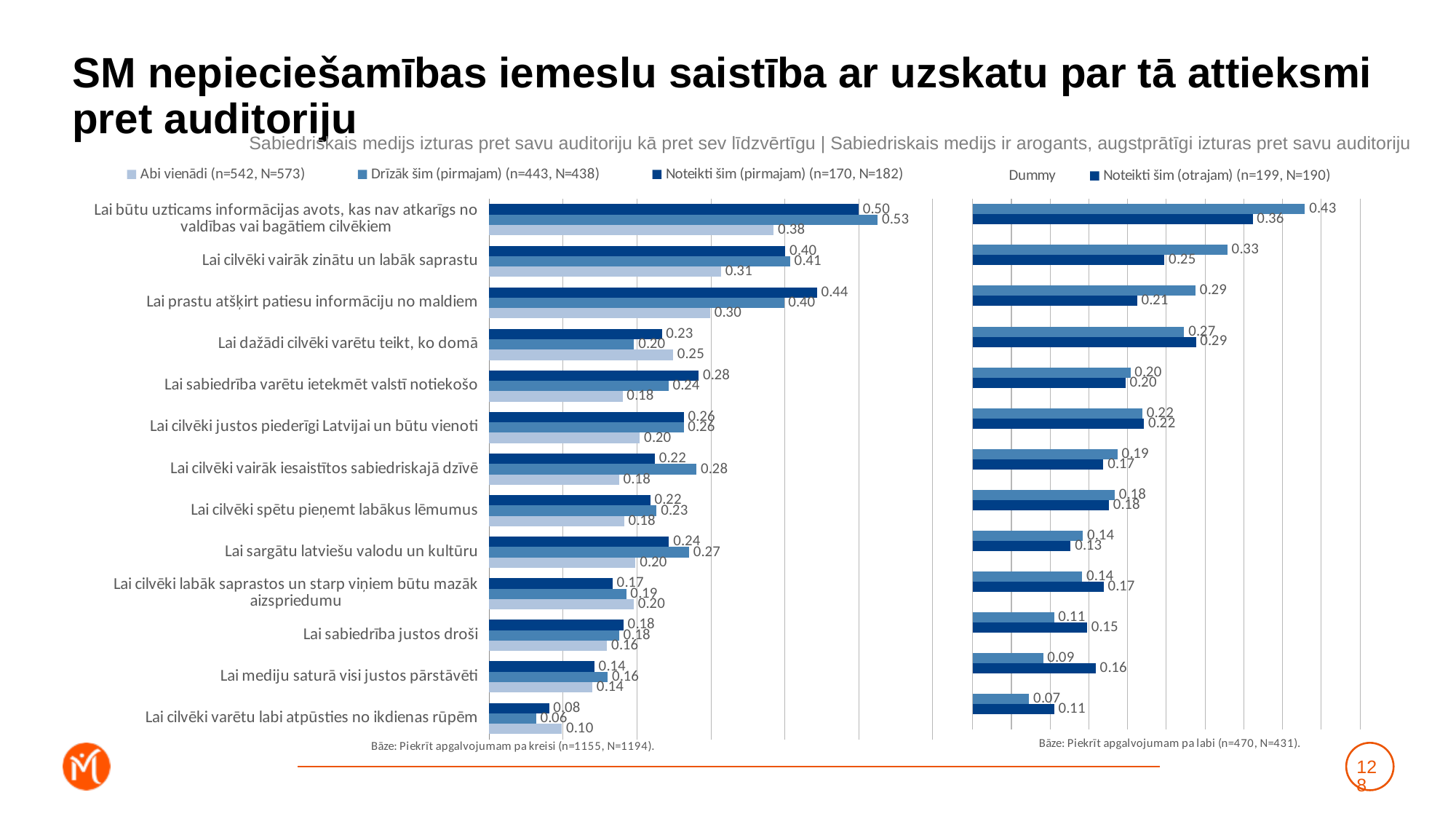

# SM nepieciešamības iemeslu saistība ar uzskatu par tā attieksmi pret auditoriju
Sabiedriskais medijs izturas pret savu auditoriju kā pret sev līdzvērtīgu | Sabiedriskais medijs ir arogants, augstprātīgi izturas pret savu auditoriju

### Chart

| Category | Noteikti šim (pirmajam) (n=170, N=182) | Drīzāk šim (pirmajam) (n=443, N=438) | Abi vienādi (n=542, N=573) |
|---|---|---|---|
| Lai būtu uzticams informācijas avots, kas nav atkarīgs no valdības vai bagātiem cilvēkiem | 0.4997024865666147 | 0.5255878003652593 | 0.3849117001528955 |
| Lai cilvēki vairāk zinātu un labāk saprastu | 0.4006435595695837 | 0.4069527091133108 | 0.31371630802304323 |
| Lai prastu atšķirt patiesu informāciju no maldiem | 0.4433023277372447 | 0.39889118099274323 | 0.2989344226103142 |
| Lai dažādi cilvēki varētu teikt, ko domā | 0.23359678909943846 | 0.19610402852739922 | 0.2487186893491512 |
| Lai sabiedrība varētu ietekmēt valstī notiekošo | 0.28348209360986487 | 0.2425753730209453 | 0.18051275295104927 |
| Lai cilvēki justos piederīgi Latvijai un būtu vienoti | 0.26332745235555366 | 0.26311751774842457 | 0.20371719011572123 |
| Lai cilvēki vairāk iesaistītos sabiedriskajā dzīvē | 0.224131990657866 | 0.2805779773021299 | 0.17575717175103237 |
| Lai cilvēki spētu pieņemt labākus lēmumus | 0.21797536948137922 | 0.22659161613209775 | 0.18263257150270212 |
| Lai sargātu latviešu valodu un kultūru | 0.24329877135482686 | 0.2704929902829532 | 0.19800199978415955 |
| Lai cilvēki labāk saprastos un starp viņiem būtu mazāk aizspriedumu | 0.16680511057335798 | 0.18541298729243277 | 0.19566174631530578 |
| Lai sabiedrība justos droši | 0.18167884455005892 | 0.17568053716412313 | 0.15953828546092505 |
| Lai mediju saturā visi justos pārstāvēti | 0.1422129795684221 | 0.16029096464860412 | 0.1397131580583863 |
| Lai cilvēki varētu labi atpūsties no ikdienas rūpēm | 0.08103428815748717 | 0.06346268472495817 | 0.09847036994984298 |

### Chart

| Category | Drīzāk šim (otrajam) (n=271, N=241) | Noteikti šim (otrajam) (n=199, N=190) | Dummy |
|---|---|---|---|
| Lai būtu uzticams informācijas avots, kas nav atkarīgs no valdības vai bagātiem cilvēkiem | 0.42896073005723856 | 0.3616246815700889 | 0.001 |
| Lai cilvēki vairāk zinātu un labāk saprastu | 0.32884851899873274 | 0.2476709638624984 | 0.001 |
| Lai prastu atšķirt patiesu informāciju no maldiem | 0.28772792648059137 | 0.21209319529287815 | 0.001 |
| Lai dažādi cilvēki varētu teikt, ko domā | 0.27300672585707514 | 0.28812382248812446 | 0.001 |
| Lai sabiedrība varētu ietekmēt valstī notiekošo | 0.20363208195526886 | 0.1970981154223383 | 0.001 |
| Lai cilvēki justos piederīgi Latvijai un būtu vienoti | 0.21896293274975076 | 0.22113166426743294 | 0.001 |
| Lai cilvēki vairāk iesaistītos sabiedriskajā dzīvē | 0.18703624939170982 | 0.16873942015870275 | 0.001 |
| Lai cilvēki spētu pieņemt labākus lēmumus | 0.18346561176381884 | 0.1756657414444241 | 0.001 |
| Lai sargātu latviešu valodu un kultūru | 0.1423148771811178 | 0.12640447332380023 | 0.001 |
| Lai cilvēki labāk saprastos un starp viņiem būtu mazāk aizspriedumu | 0.14144634212148674 | 0.16896469298907799 | 0.001 |
| Lai sabiedrība justos droši | 0.10500699456948974 | 0.14773182247170394 | 0.001 |
| Lai mediju saturā visi justos pārstāvēti | 0.09096305218160312 | 0.15882443113550057 | 0.001 |
| Lai cilvēki varētu labi atpūsties no ikdienas rūpēm | 0.0729090657857791 | 0.10516026915840733 | 0.001 |
128